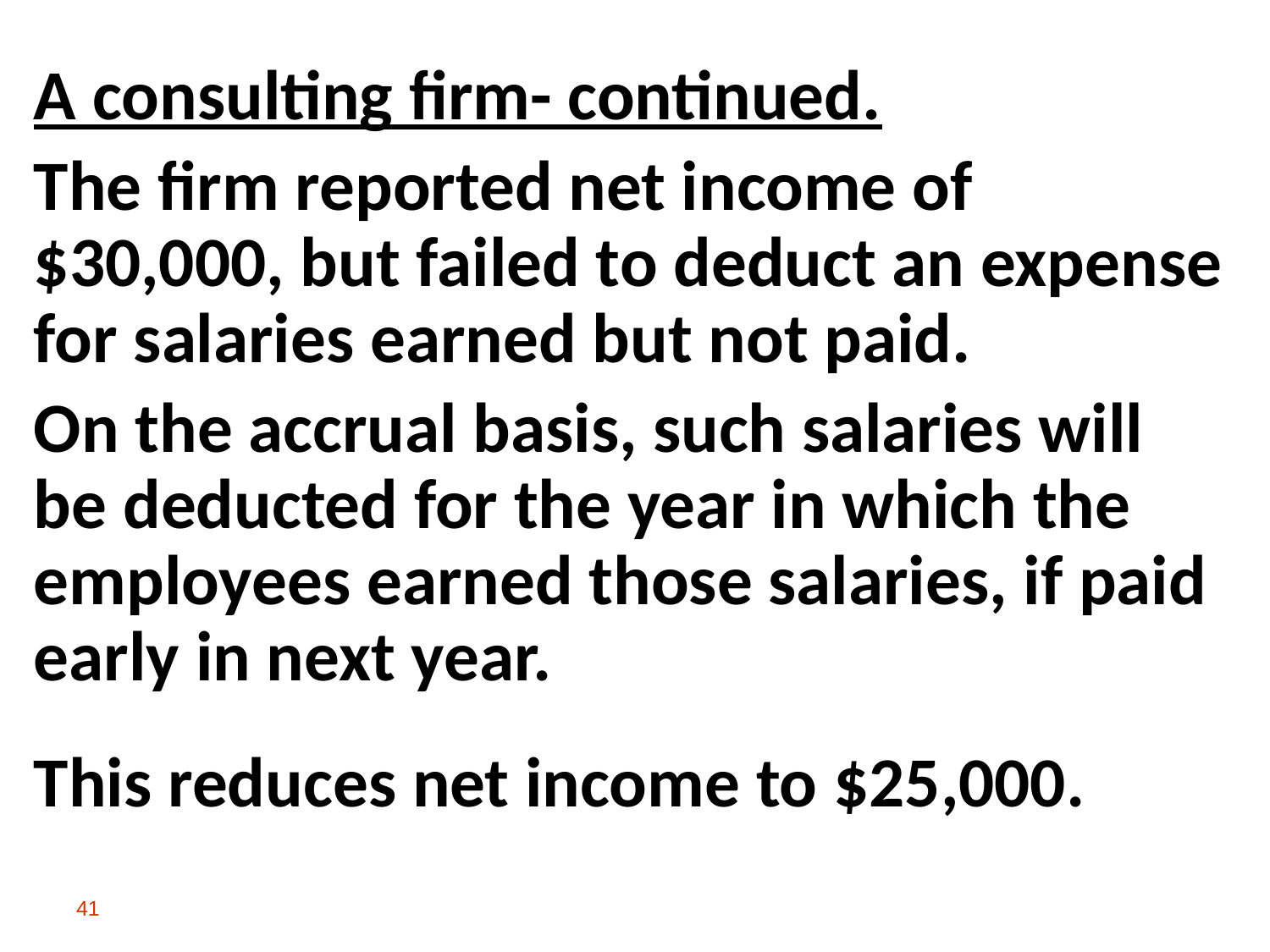

A consulting firm- continued.
The firm reported net income of $30,000, but failed to deduct an expense for salaries earned but not paid.
On the accrual basis, such salaries will be deducted for the year in which the employees earned those salaries, if paid early in next year.

This reduces net income to $25,000.
41